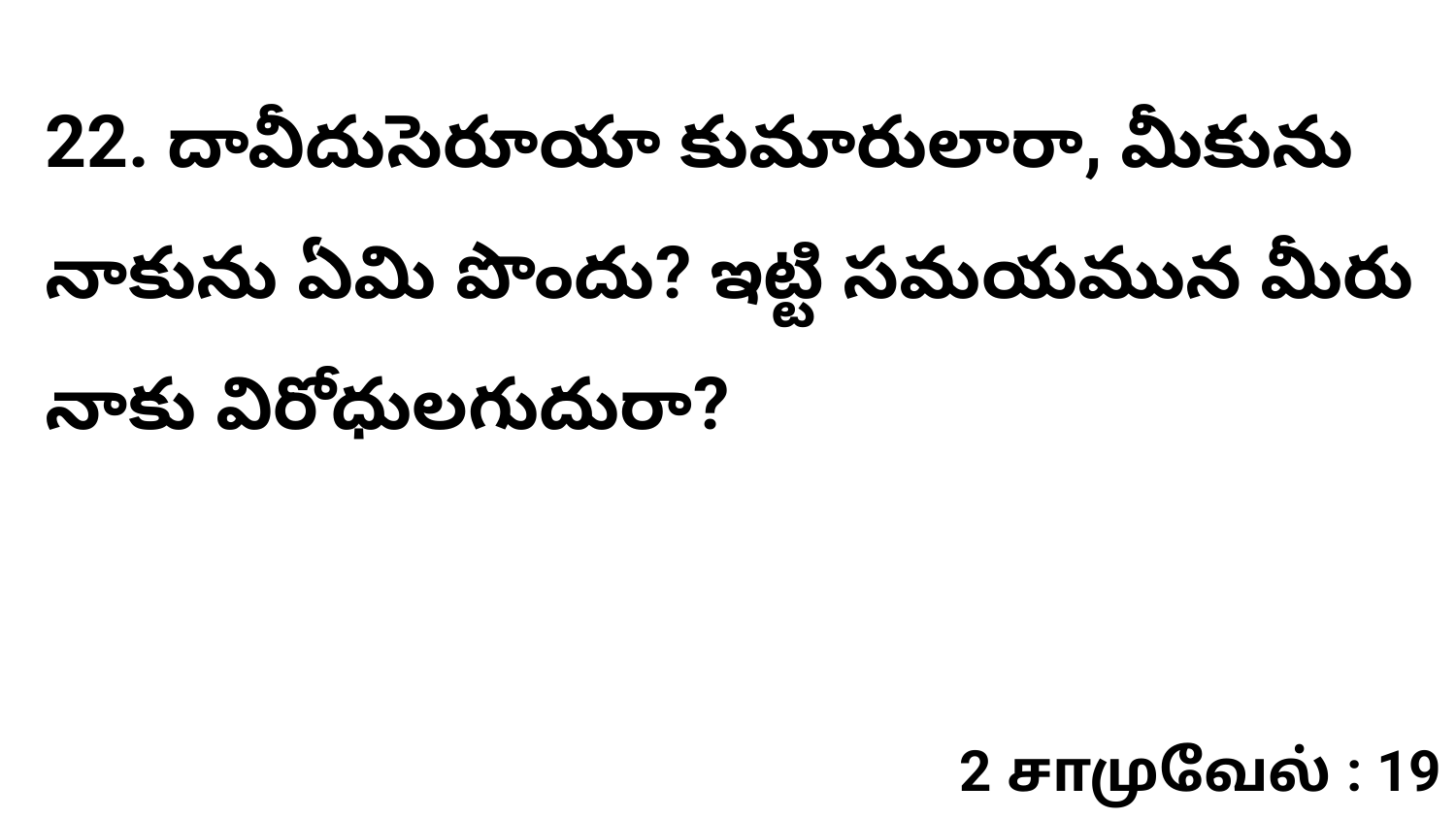

22. దావీదుసెరూయా కుమారులారా, మీకును నాకును ఏమి పొందు? ఇట్టి సమయమున మీరు నాకు విరోధులగుదురా?
2 சாமுவேல் : 19